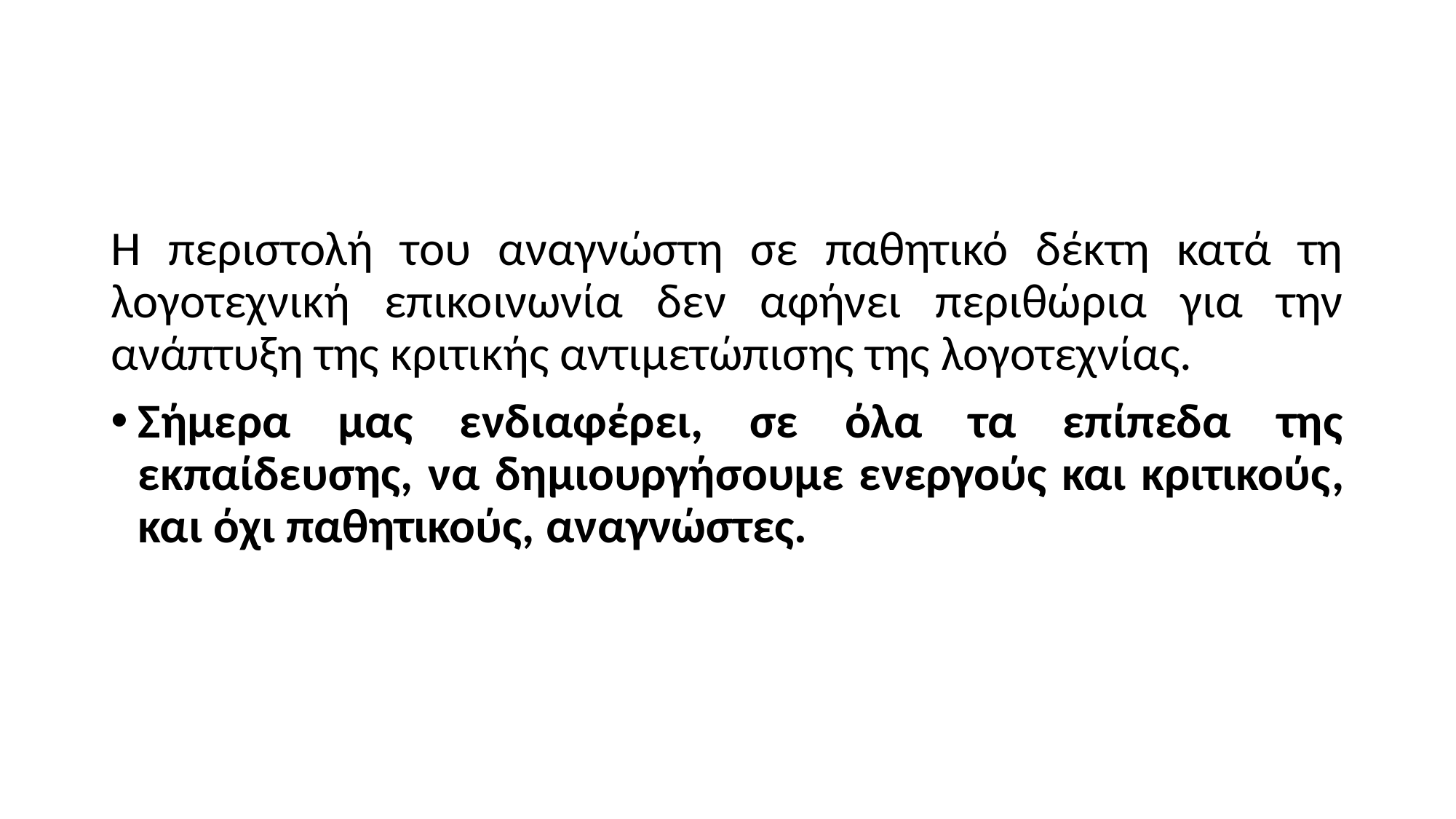

#
Η περιστολή του αναγνώστη σε παθητικό δέκτη κατά τη λογοτεχνική επικοινωνία δεν αφήνει περιθώρια για την ανάπτυξη της κριτικής αντιμετώπισης της λογοτεχνίας.
Σήμερα μας ενδιαφέρει, σε όλα τα επίπεδα της εκπαίδευσης, να δημιουργήσουμε ενεργούς και κριτικούς, και όχι παθητικούς, αναγνώστες.